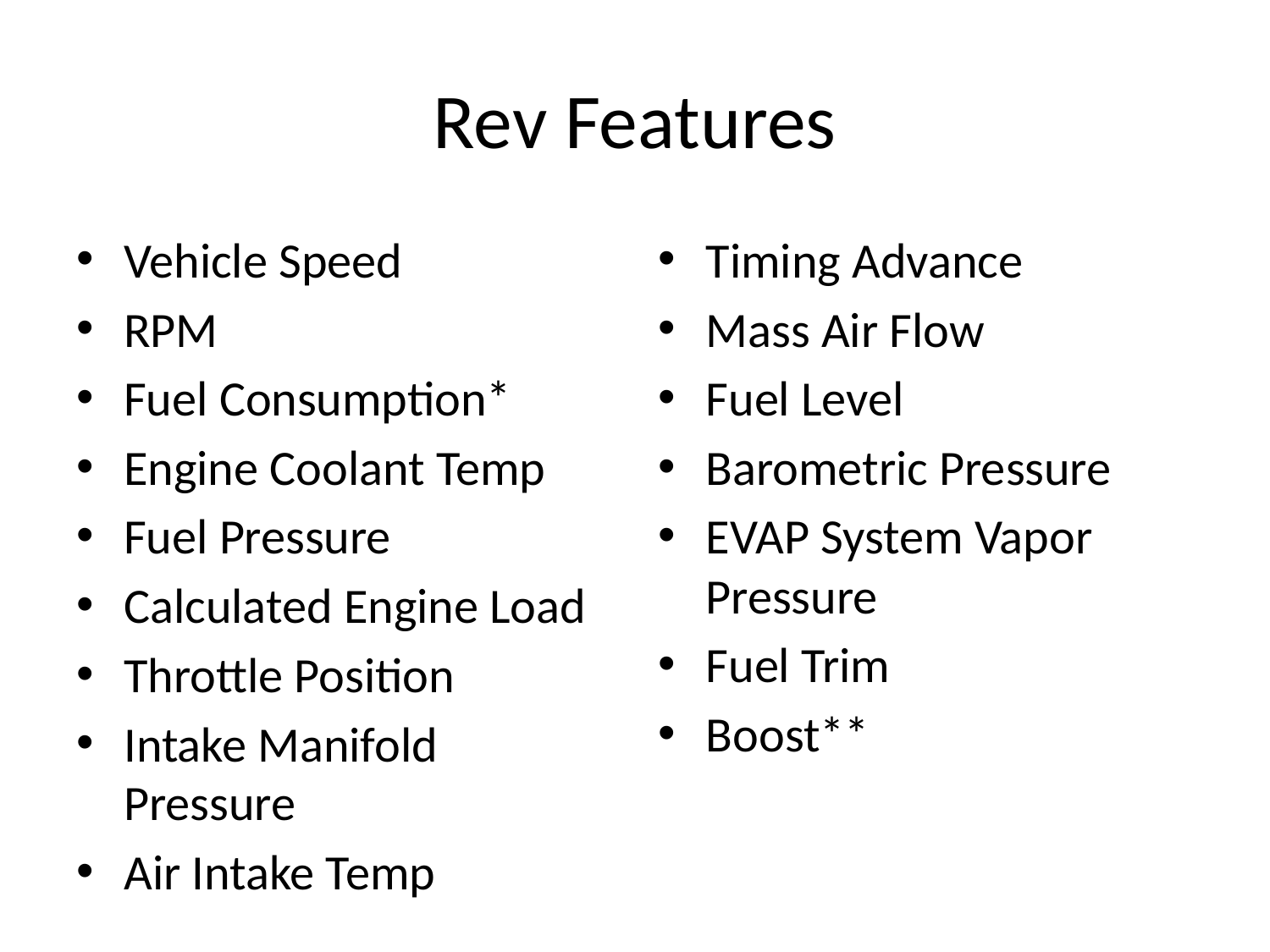

# Rev Features
Vehicle Speed
RPM
Fuel Consumption*
Engine Coolant Temp
Fuel Pressure
Calculated Engine Load
Throttle Position
Intake Manifold Pressure
Air Intake Temp

Timing Advance
Mass Air Flow
Fuel Level
Barometric Pressure
EVAP System Vapor Pressure
Fuel Trim
Boost**